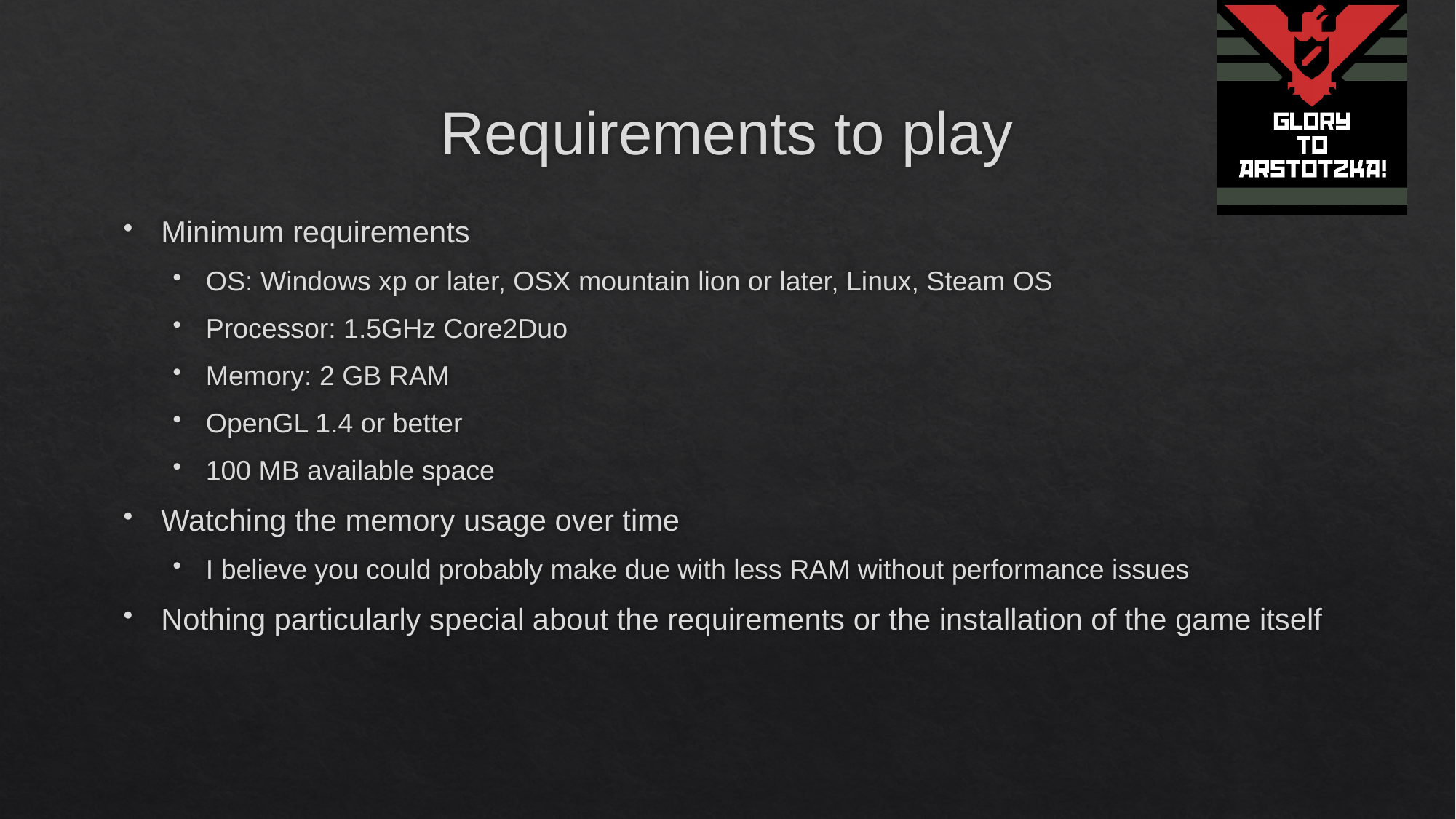

# Requirements to play
Minimum requirements
OS: Windows xp or later, OSX mountain lion or later, Linux, Steam OS
Processor: 1.5GHz Core2Duo
Memory: 2 GB RAM
OpenGL 1.4 or better
100 MB available space
Watching the memory usage over time
I believe you could probably make due with less RAM without performance issues
Nothing particularly special about the requirements or the installation of the game itself